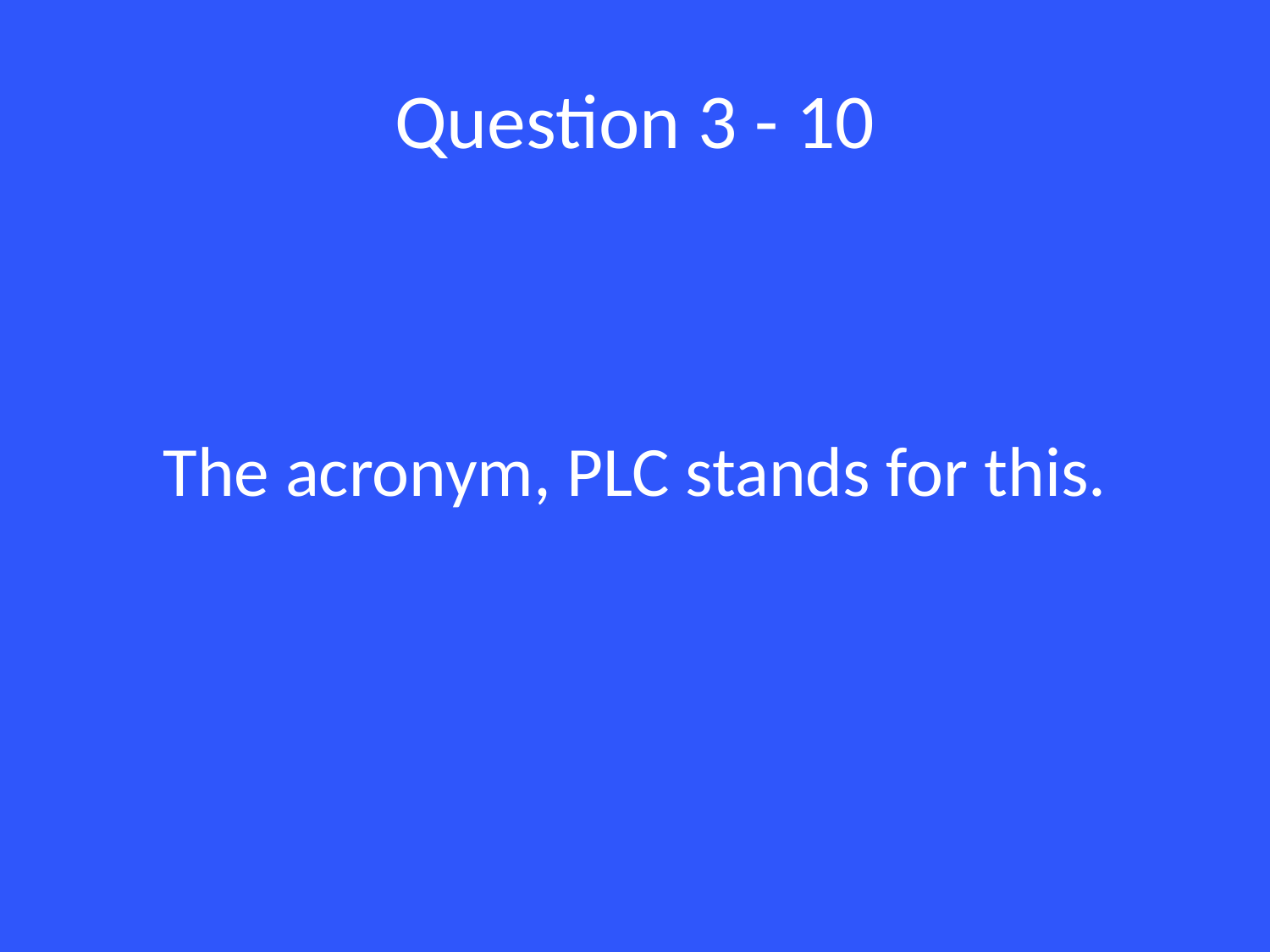

# Question 3 - 10

The acronym, PLC stands for this.